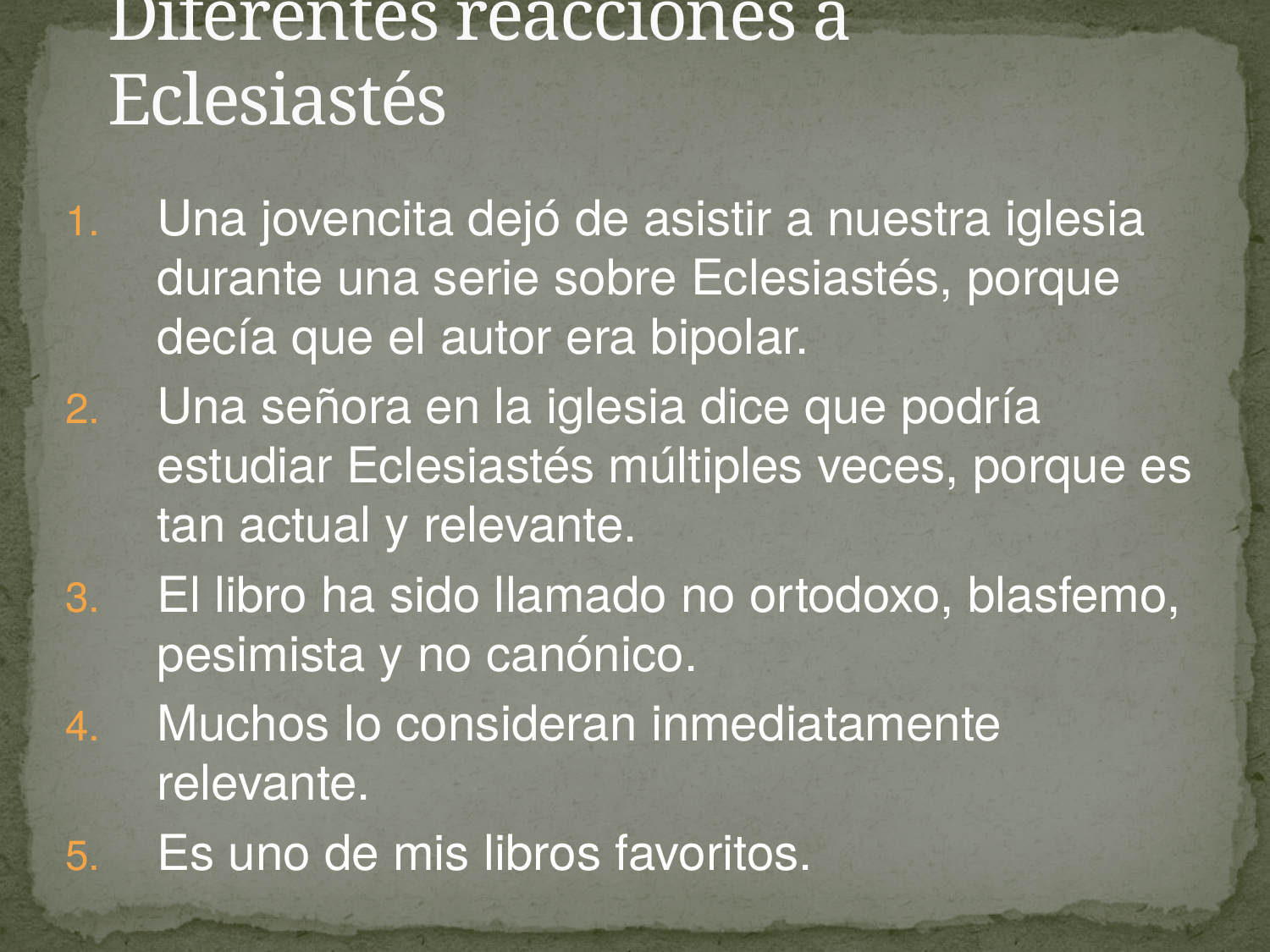

# Diferentes reacciones a Eclesiastés
Una jovencita dejó de asistir a nuestra iglesia durante una serie sobre Eclesiastés, porque decía que el autor era bipolar.
Una señora en la iglesia dice que podría estudiar Eclesiastés múltiples veces, porque es tan actual y relevante.
El libro ha sido llamado no ortodoxo, blasfemo, pesimista y no canónico.
Muchos lo consideran inmediatamente relevante.
Es uno de mis libros favoritos.